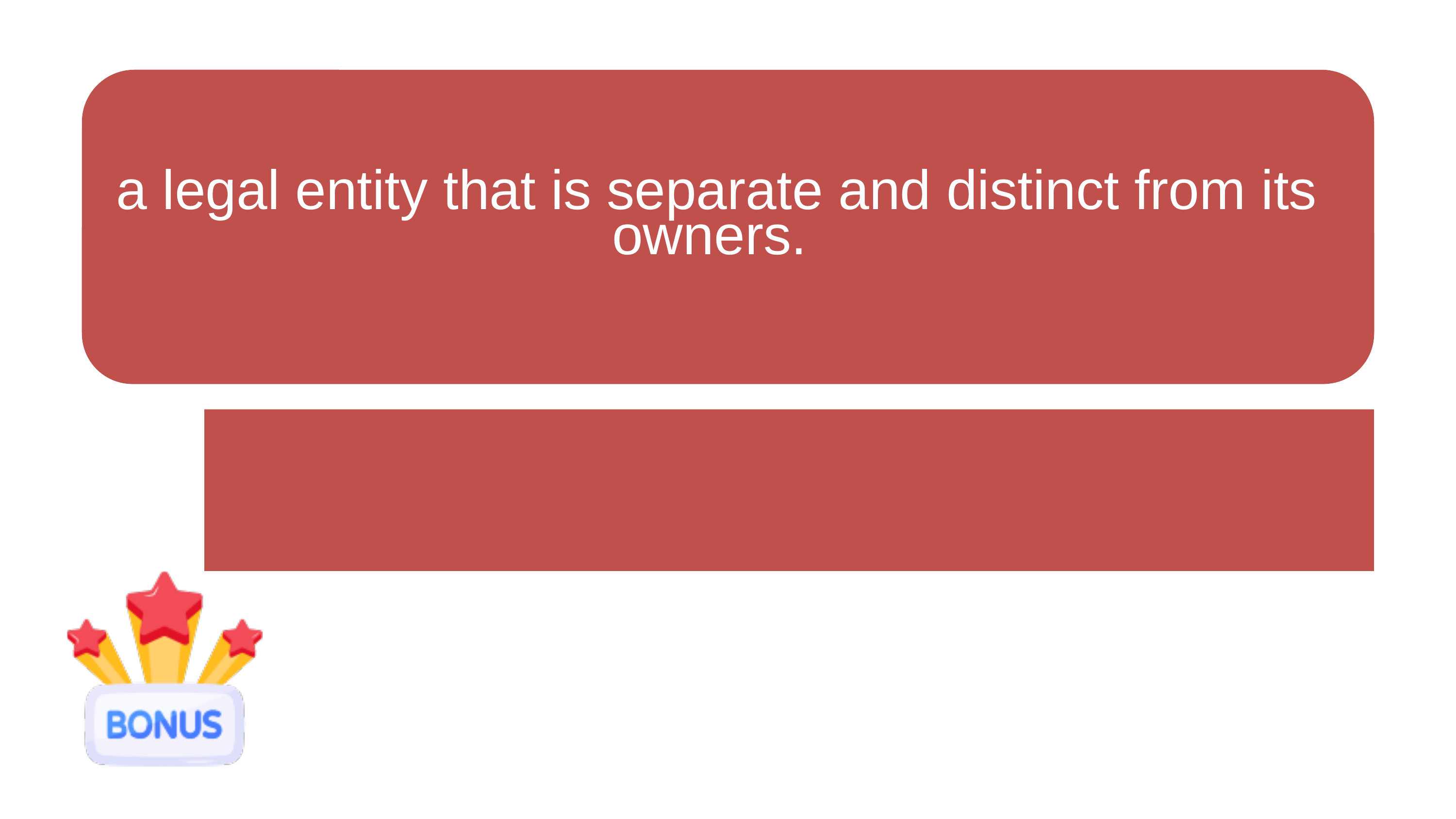

a legal entity that is separate and distinct from its owners.